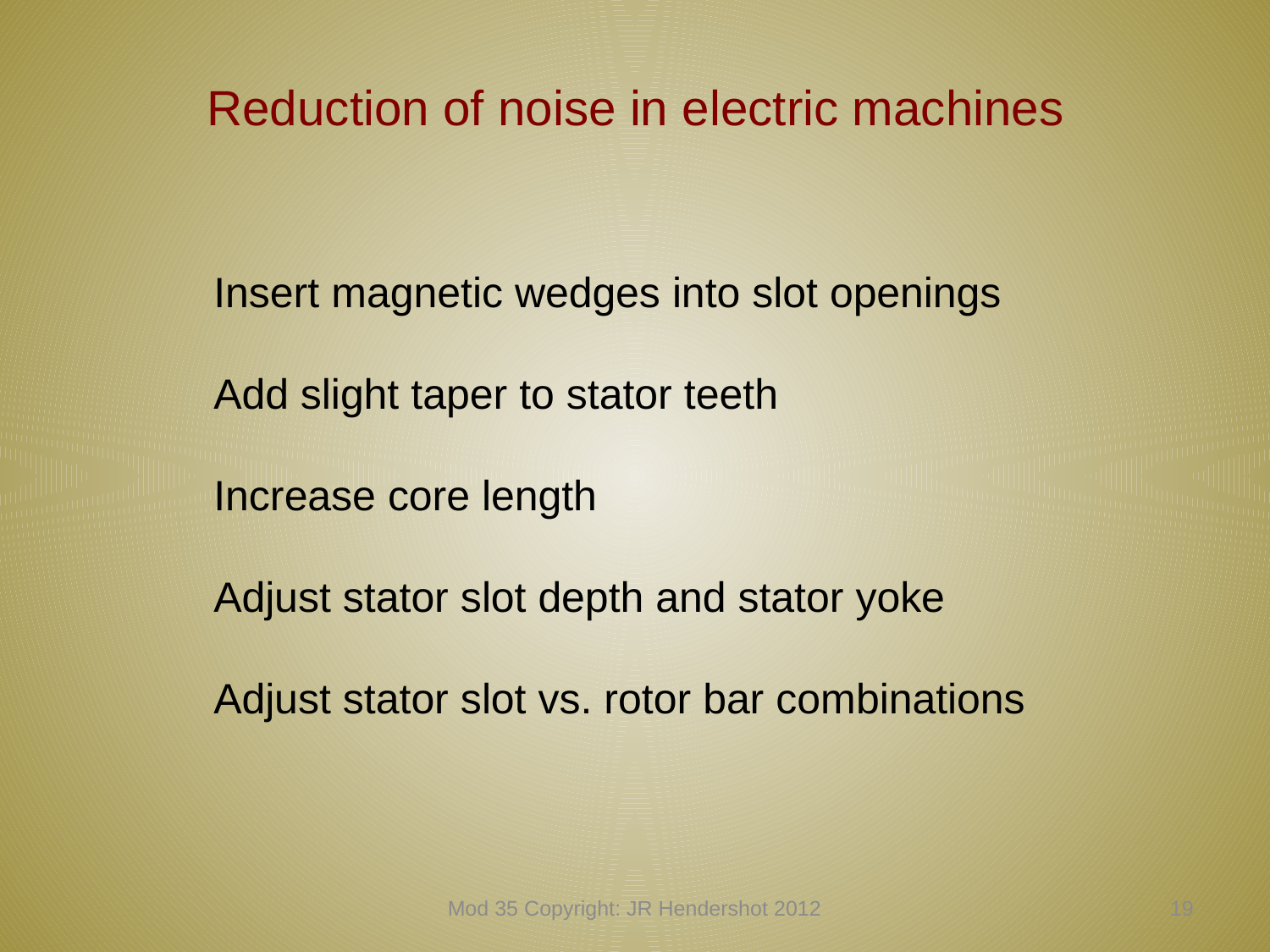

# Reduction of noise in electric machines
Insert magnetic wedges into slot openings

Add slight taper to stator teeth

Increase core length

Adjust stator slot depth and stator yoke

Adjust stator slot vs. rotor bar combinations
Mod 35 Copyright: JR Hendershot 2012
19